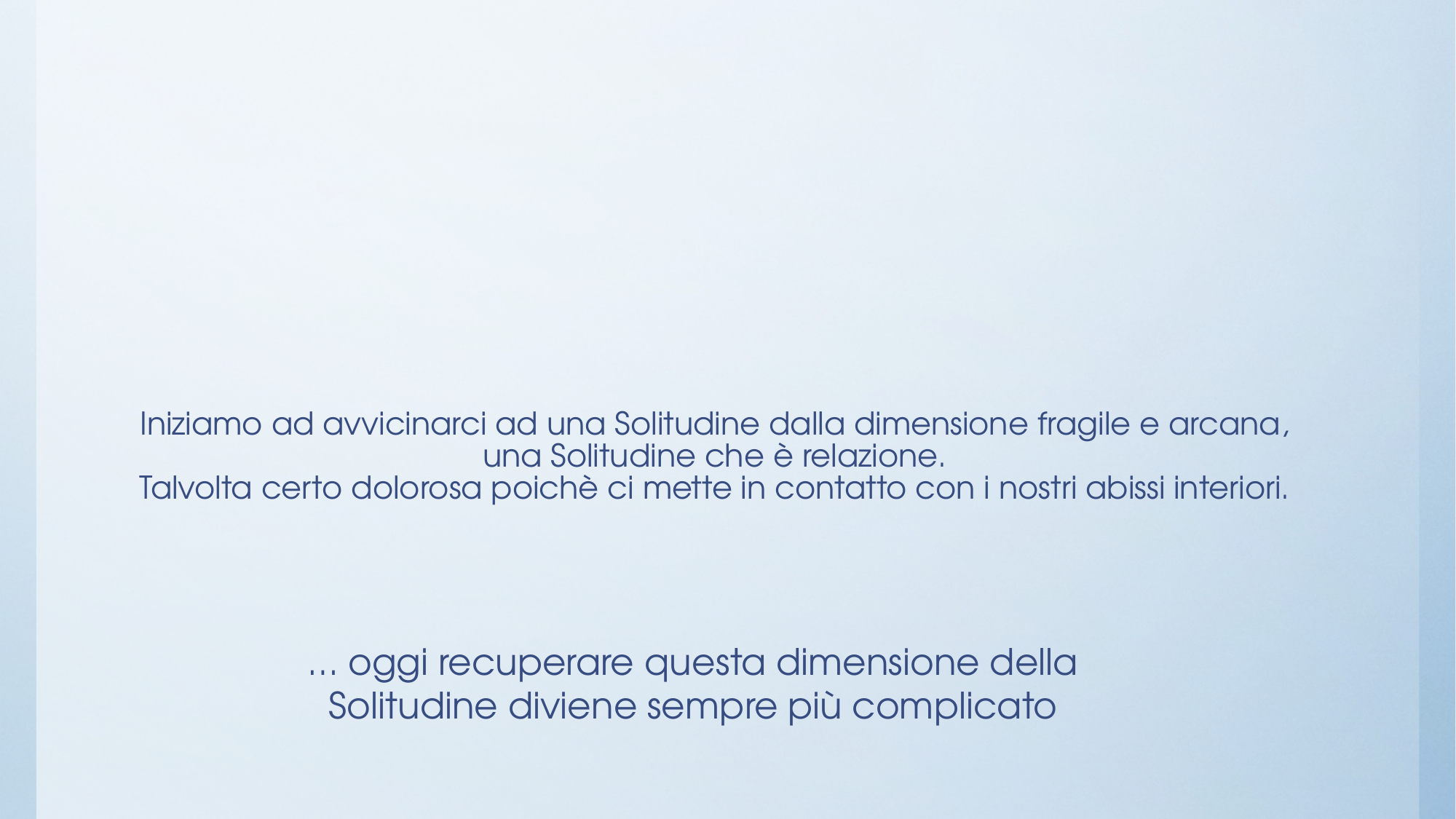

# Iniziamo ad avvicinarci ad una Solitudine dalla dimensione fragile e arcana, una Solitudine che è relazione. Talvolta certo dolorosa poichè ci mette in contatto con i nostri abissi interiori.
… oggi recuperare questa dimensione della Solitudine diviene sempre più complicato